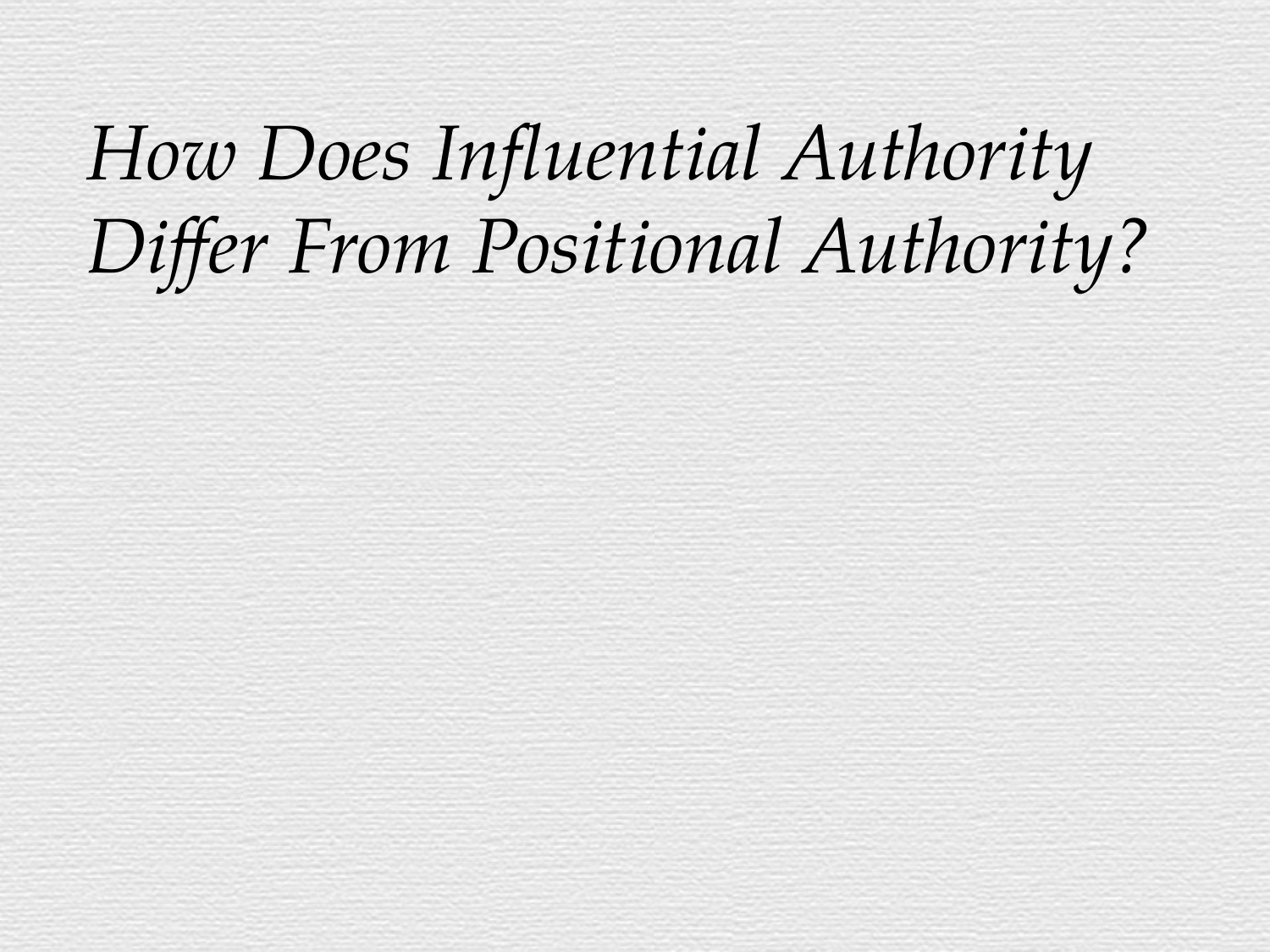

# How Does Influential Authority Differ From Positional Authority?